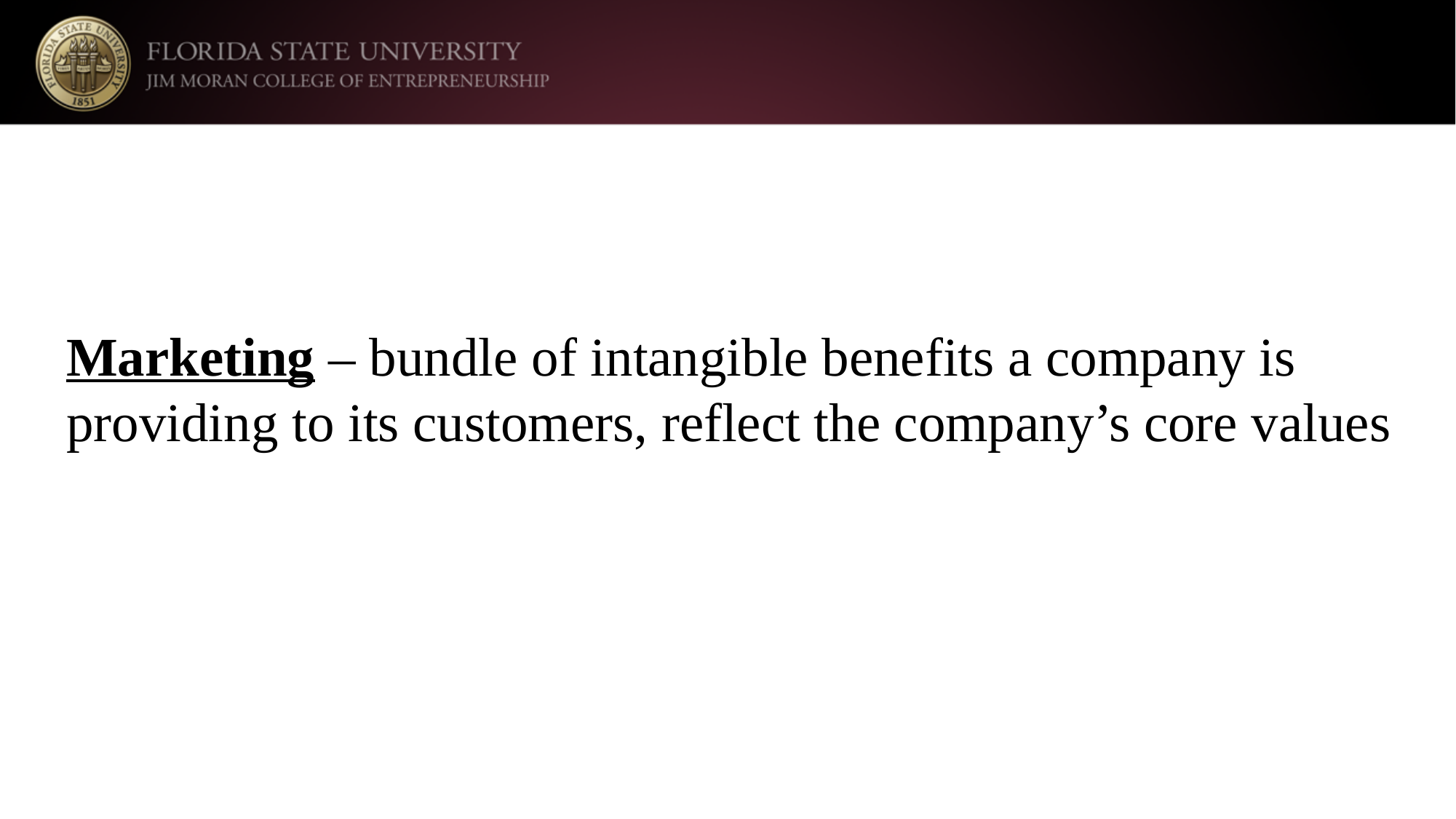

Marketing – bundle of intangible benefits a company is providing to its customers, reflect the company’s core values